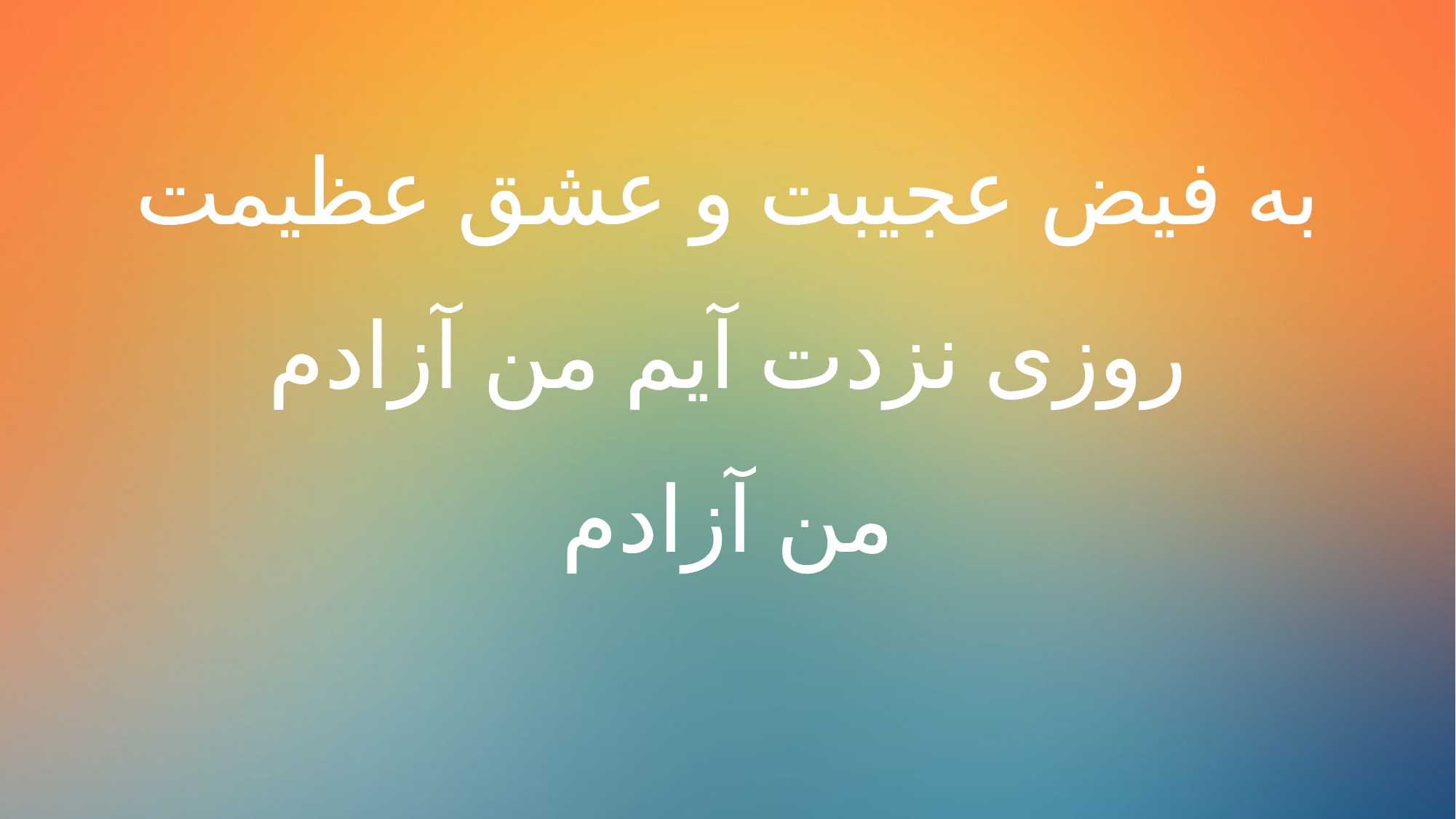

به فیض عجیبت و عشق عظیمت
روزی نزدت آیم من آزادم
من آزادم